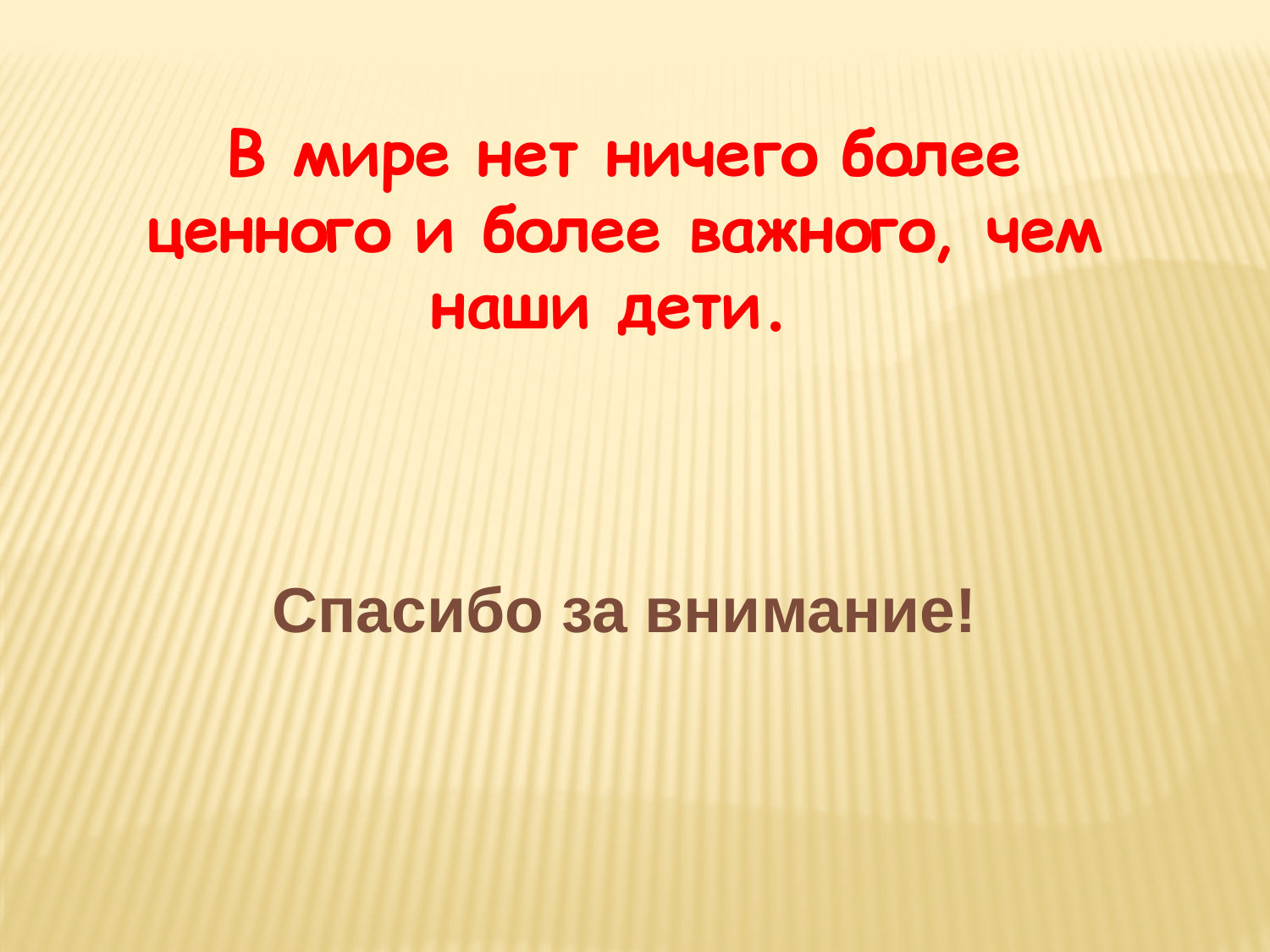

В мире нет ничего более ценного и более важного, чем наши дети.

Спасибо за внимание!